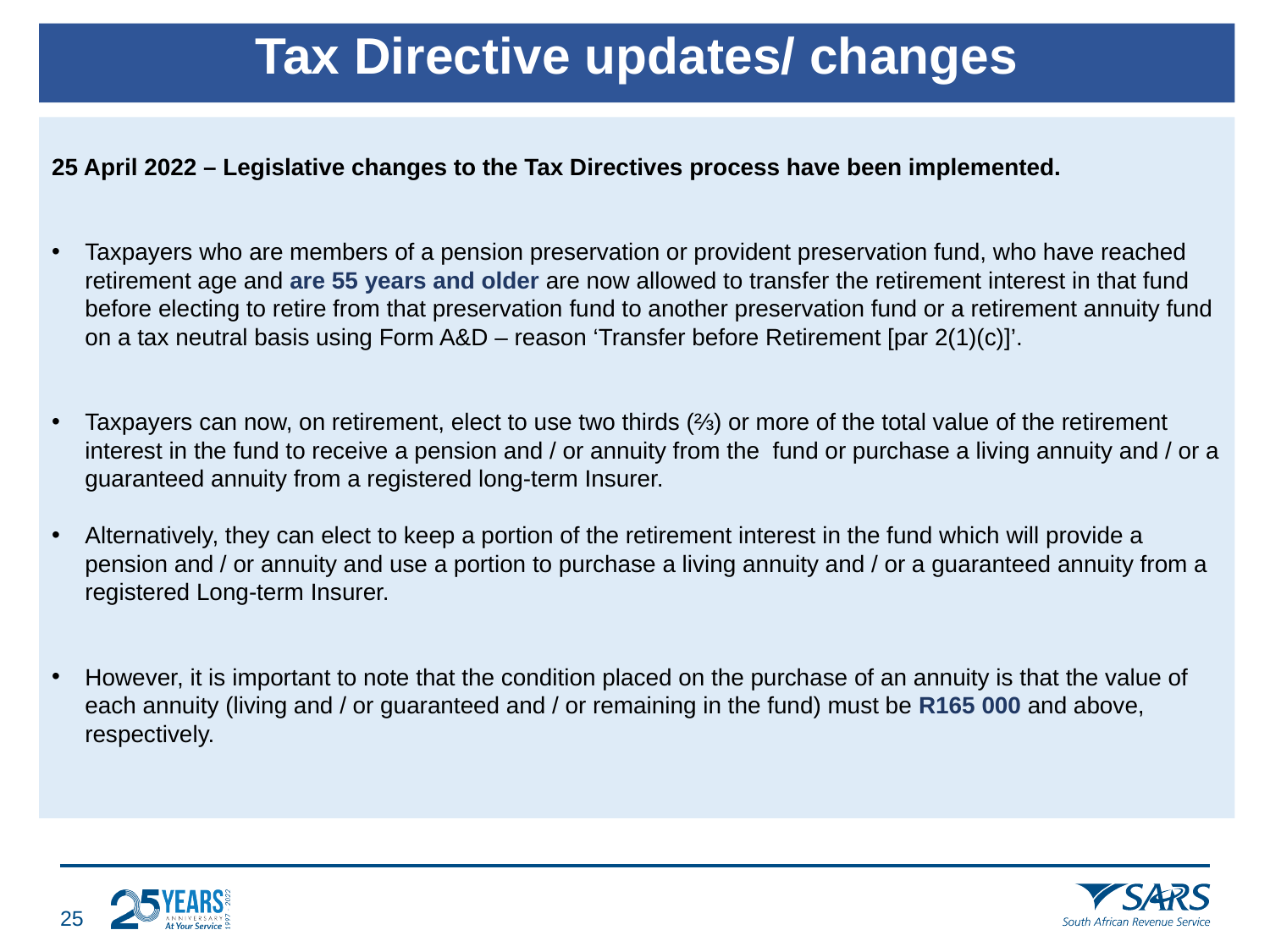

# Tax Directive updates/ changes

25 April 2022 – Legislative changes to the Tax Directives process have been implemented.

Taxpayers who are members of a pension preservation or provident preservation fund, who have reached retirement age and are 55 years and older are now allowed to transfer the retirement interest in that fund before electing to retire from that preservation fund to another preservation fund or a retirement annuity fund on a tax neutral basis using Form A&D – reason ‘Transfer before Retirement [par 2(1)(c)]’.

Taxpayers can now, on retirement, elect to use two thirds (⅔) or more of the total value of the retirement interest in the fund to receive a pension and / or annuity from the  fund or purchase a living annuity and / or a guaranteed annuity from a registered long-term Insurer.

Alternatively, they can elect to keep a portion of the retirement interest in the fund which will provide a pension and / or annuity and use a portion to purchase a living annuity and / or a guaranteed annuity from a registered Long-term Insurer.

However, it is important to note that the condition placed on the purchase of an annuity is that the value of each annuity (living and / or guaranteed and / or remaining in the fund) must be R165 000 and above, respectively.

25